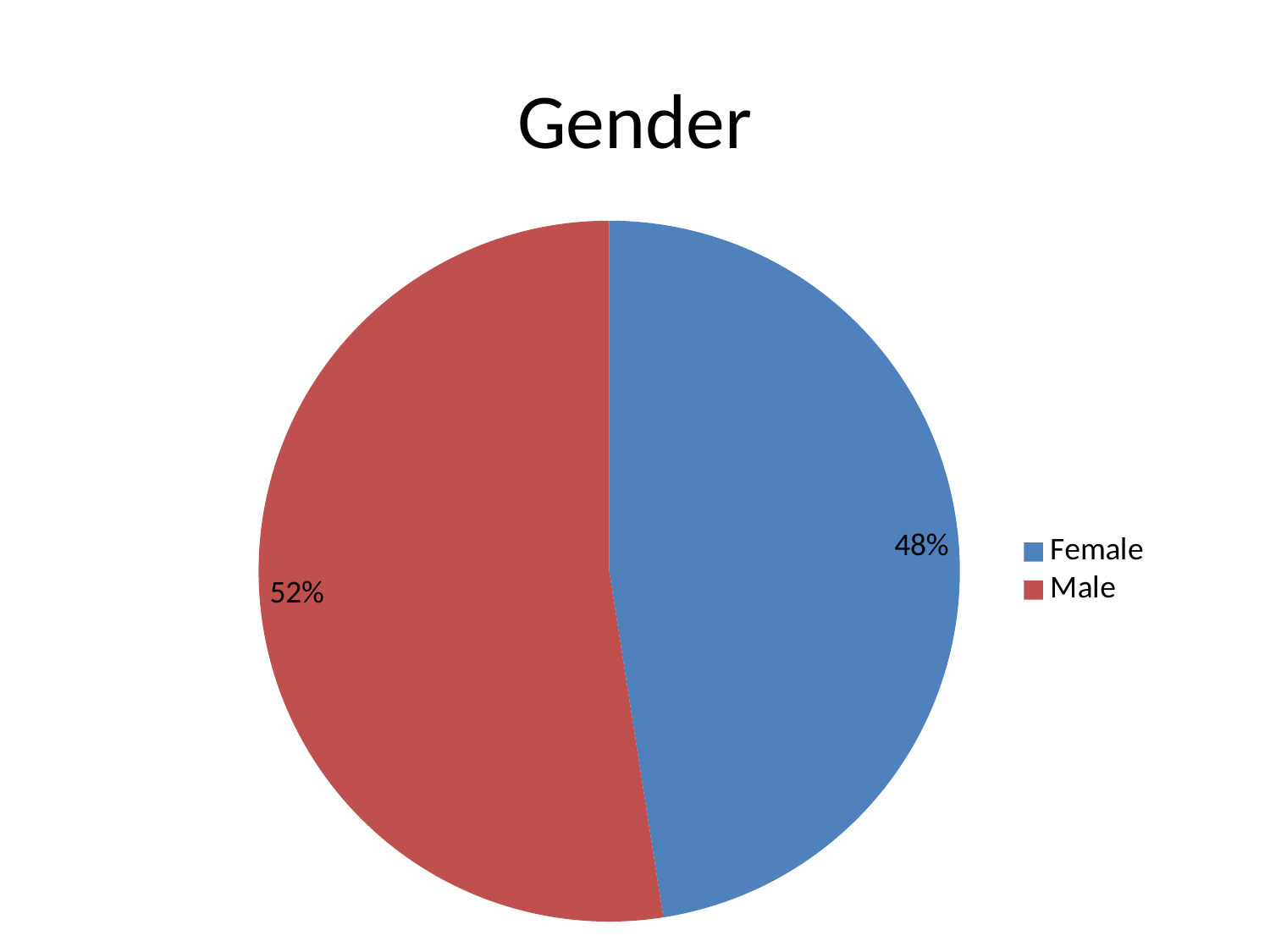

# Gender

### Chart

| Category |  |
|---|---|
| Female | 46.3 |
| Male | 51.1 |

### Chart

| Category |
|---|